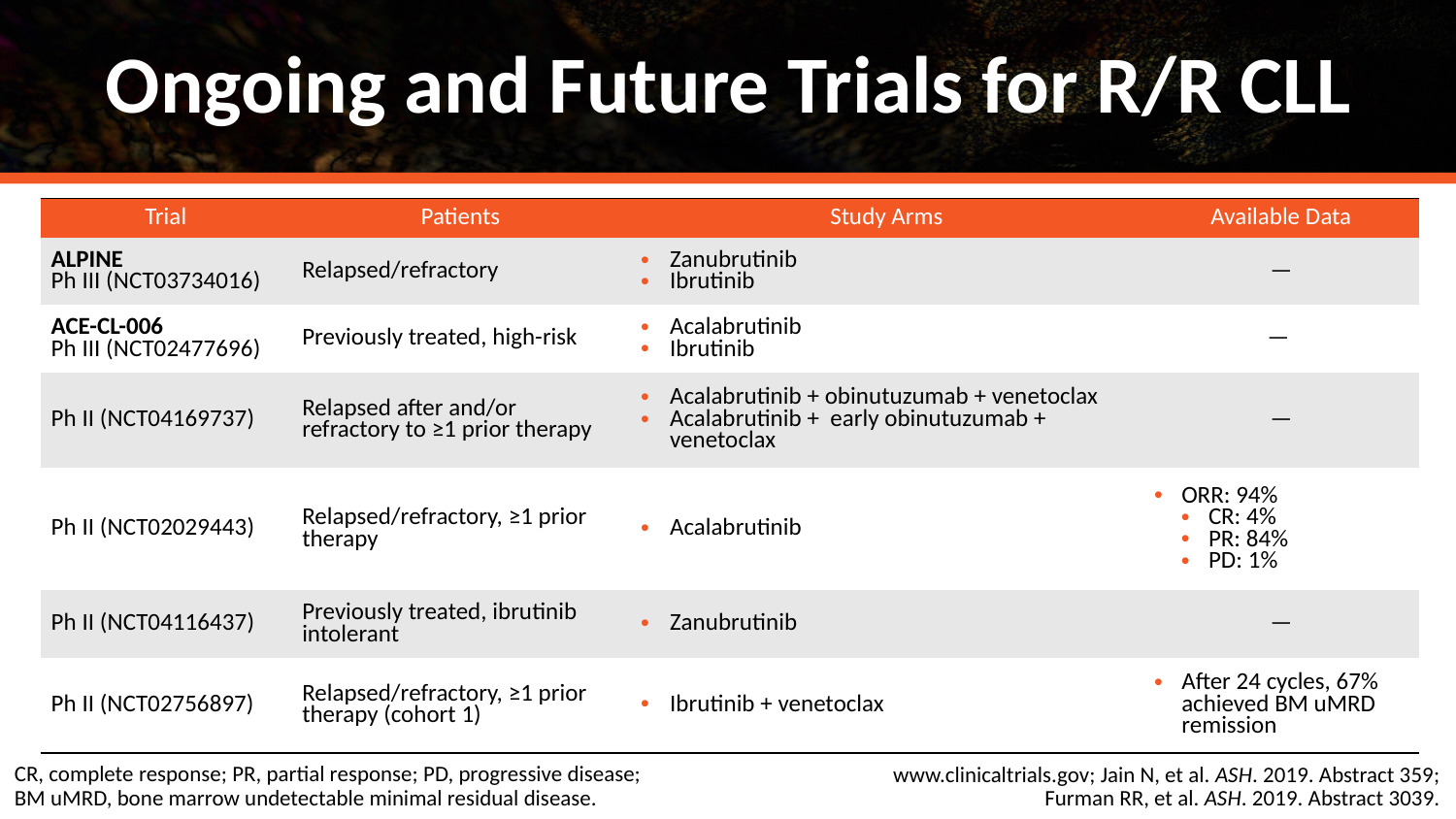

# Ongoing and Future Trials for R/R CLL
| Trial | Patients | Study Arms | Available Data |
| --- | --- | --- | --- |
| ALPINE Ph III (NCT03734016) | Relapsed/refractory | Zanubrutinib Ibrutinib | — |
| ACE-CL-006 Ph III (NCT02477696) | Previously treated, high-risk | Acalabrutinib Ibrutinib | — |
| Ph II (NCT04169737) | Relapsed after and/or refractory to ≥1 prior therapy | Acalabrutinib + obinutuzumab + venetoclax Acalabrutinib + early obinutuzumab + venetoclax | — |
| Ph II (NCT02029443) | Relapsed/refractory, ≥1 prior therapy | Acalabrutinib | ORR: 94% CR: 4% PR: 84% PD: 1% |
| Ph II (NCT04116437) | Previously treated, ibrutinib intolerant | Zanubrutinib | — |
| Ph II (NCT02756897) | Relapsed/refractory, ≥1 prior therapy (cohort 1) | Ibrutinib + venetoclax | After 24 cycles, 67% achieved BM uMRD remission |
CR, complete response; PR, partial response; PD, progressive disease;
BM uMRD, bone marrow undetectable minimal residual disease.
www.clinicaltrials.gov; Jain N, et al. ASH. 2019. Abstract 359;
Furman RR, et al. ASH. 2019. Abstract 3039.